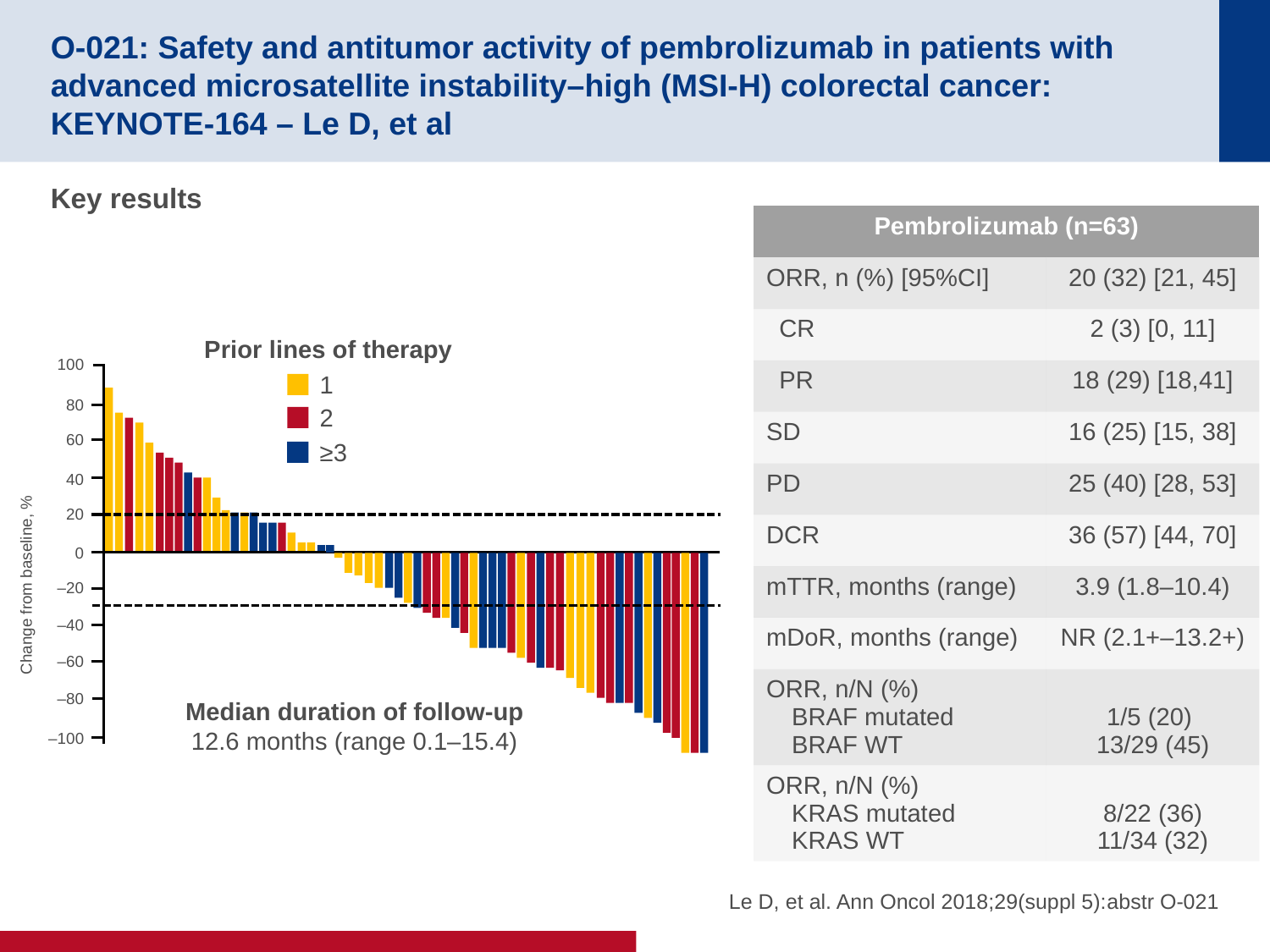

# O-021: Safety and antitumor activity of pembrolizumab in patients with advanced microsatellite instability–high (MSI-H) colorectal cancer: KEYNOTE-164 – Le D, et al
Key results
| Pembrolizumab (n=63) |  |
| --- | --- |
| ORR, n (%) [95%CI] | 20 (32) [21, 45] |
| CR | 2 (3) [0, 11] |
| PR | 18 (29) [18,41] |
| SD | 16 (25) [15, 38] |
| PD | 25 (40) [28, 53] |
| DCR | 36 (57) [44, 70] |
| mTTR, months (range) | 3.9 (1.8–10.4) |
| mDoR, months (range) | NR (2.1+–13.2+) |
| ORR, n/N (%) BRAF mutated BRAF WT | 1/5 (20) 13/29 (45) |
| ORR, n/N (%) KRAS mutated KRAS WT | 8/22 (36) 11/34 (32) |
Prior lines of therapy
100
1

80
2

60
≥3

40

20

0

Change from baseline, %
–20
–40
–60
–80
–100
Median duration of follow-up
12.6 months (range 0.1–15.4)
Le D, et al. Ann Oncol 2018;29(suppl 5):abstr O-021